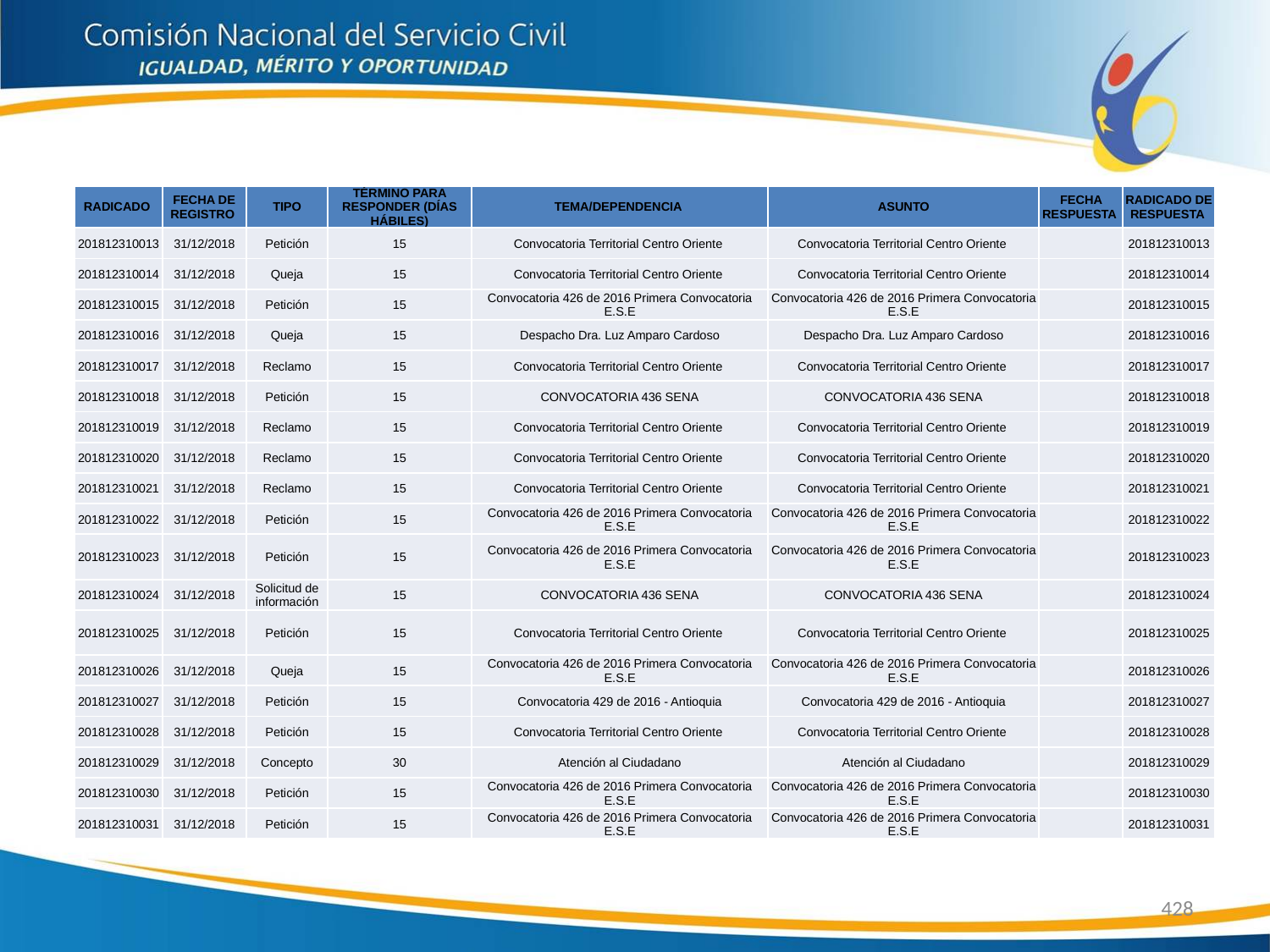

| RADICADO | FECHA DE REGISTRO | TIPO | TÉRMINO PARA RESPONDER (DÍAS HÁBILES) | TEMA/DEPENDENCIA | ASUNTO | FECHA RESPUESTA | RADICADO DE RESPUESTA |
| --- | --- | --- | --- | --- | --- | --- | --- |
| 201812310013 | 31/12/2018 | Petición | 15 | Convocatoria Territorial Centro Oriente | Convocatoria Territorial Centro Oriente |  | 201812310013 |
| 201812310014 | 31/12/2018 | Queja | 15 | Convocatoria Territorial Centro Oriente | Convocatoria Territorial Centro Oriente |  | 201812310014 |
| 201812310015 | 31/12/2018 | Petición | 15 | Convocatoria 426 de 2016 Primera Convocatoria E.S.E | Convocatoria 426 de 2016 Primera Convocatoria E.S.E |  | 201812310015 |
| 201812310016 | 31/12/2018 | Queja | 15 | Despacho Dra. Luz Amparo Cardoso | Despacho Dra. Luz Amparo Cardoso |  | 201812310016 |
| 201812310017 | 31/12/2018 | Reclamo | 15 | Convocatoria Territorial Centro Oriente | Convocatoria Territorial Centro Oriente |  | 201812310017 |
| 201812310018 | 31/12/2018 | Petición | 15 | CONVOCATORIA 436 SENA | CONVOCATORIA 436 SENA |  | 201812310018 |
| 201812310019 | 31/12/2018 | Reclamo | 15 | Convocatoria Territorial Centro Oriente | Convocatoria Territorial Centro Oriente |  | 201812310019 |
| 201812310020 | 31/12/2018 | Reclamo | 15 | Convocatoria Territorial Centro Oriente | Convocatoria Territorial Centro Oriente |  | 201812310020 |
| 201812310021 | 31/12/2018 | Reclamo | 15 | Convocatoria Territorial Centro Oriente | Convocatoria Territorial Centro Oriente |  | 201812310021 |
| 201812310022 | 31/12/2018 | Petición | 15 | Convocatoria 426 de 2016 Primera Convocatoria E.S.E | Convocatoria 426 de 2016 Primera Convocatoria E.S.E |  | 201812310022 |
| 201812310023 | 31/12/2018 | Petición | 15 | Convocatoria 426 de 2016 Primera Convocatoria E.S.E | Convocatoria 426 de 2016 Primera Convocatoria E.S.E |  | 201812310023 |
| 201812310024 | 31/12/2018 | Solicitud de información | 15 | CONVOCATORIA 436 SENA | CONVOCATORIA 436 SENA |  | 201812310024 |
| 201812310025 | 31/12/2018 | Petición | 15 | Convocatoria Territorial Centro Oriente | Convocatoria Territorial Centro Oriente |  | 201812310025 |
| 201812310026 | 31/12/2018 | Queja | 15 | Convocatoria 426 de 2016 Primera Convocatoria E.S.E | Convocatoria 426 de 2016 Primera Convocatoria E.S.E |  | 201812310026 |
| 201812310027 | 31/12/2018 | Petición | 15 | Convocatoria 429 de 2016 - Antioquia | Convocatoria 429 de 2016 - Antioquia |  | 201812310027 |
| 201812310028 | 31/12/2018 | Petición | 15 | Convocatoria Territorial Centro Oriente | Convocatoria Territorial Centro Oriente |  | 201812310028 |
| 201812310029 | 31/12/2018 | Concepto | 30 | Atención al Ciudadano | Atención al Ciudadano |  | 201812310029 |
| 201812310030 | 31/12/2018 | Petición | 15 | Convocatoria 426 de 2016 Primera Convocatoria E.S.E | Convocatoria 426 de 2016 Primera Convocatoria E.S.E |  | 201812310030 |
| 201812310031 | 31/12/2018 | Petición | 15 | Convocatoria 426 de 2016 Primera Convocatoria E.S.E | Convocatoria 426 de 2016 Primera Convocatoria E.S.E |  | 201812310031 |
428